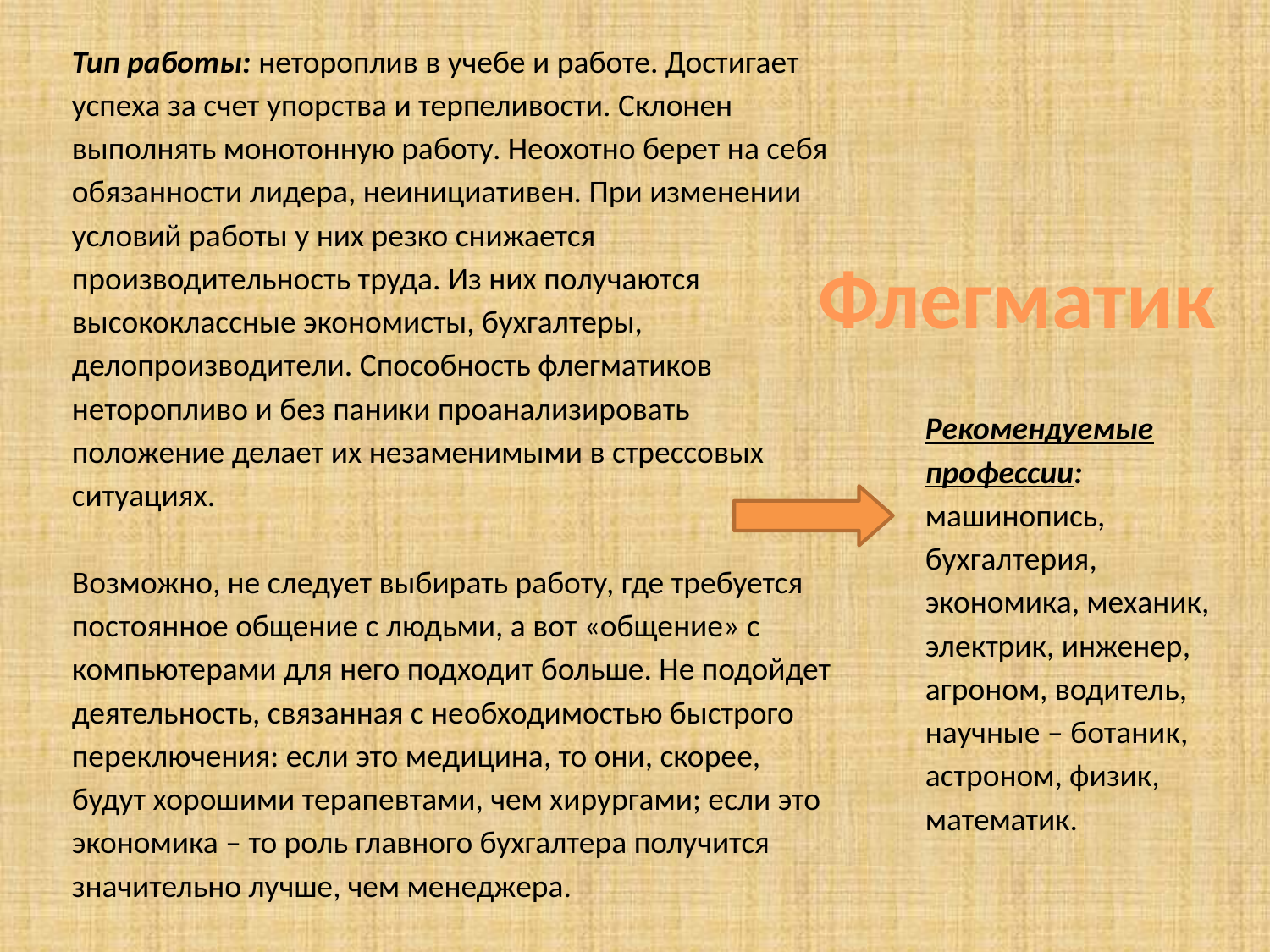

Тип работы: нетороплив в учебе и работе. Достигает успеха за счет упорства и терпеливости. Склонен выполнять монотонную работу. Неохотно берет на себя обязанности лидера, неинициативен. При изменении условий работы у них резко снижается производительность труда. Из них получаются высококлассные экономисты, бухгалтеры, делопроизводители. Способность флегматиков неторопливо и без паники проанализировать положение делает их незаменимыми в стрессовых ситуациях.

Возможно, не следует выбирать работу, где требуется постоянное общение с людьми, а вот «общение» с компьютерами для него подходит больше. Не подойдет деятельность, связанная с необходимостью быстрого переключения: если это медицина, то они, скорее, будут хорошими терапевтами, чем хирургами; если это экономика – то роль главного бухгалтера получится значительно лучше, чем менеджера.

Флегматик
Рекомендуемые профессии: машинопись, бухгалтерия, экономика, механик, электрик, инженер, агроном, водитель, научные – ботаник, астроном, физик, математик.